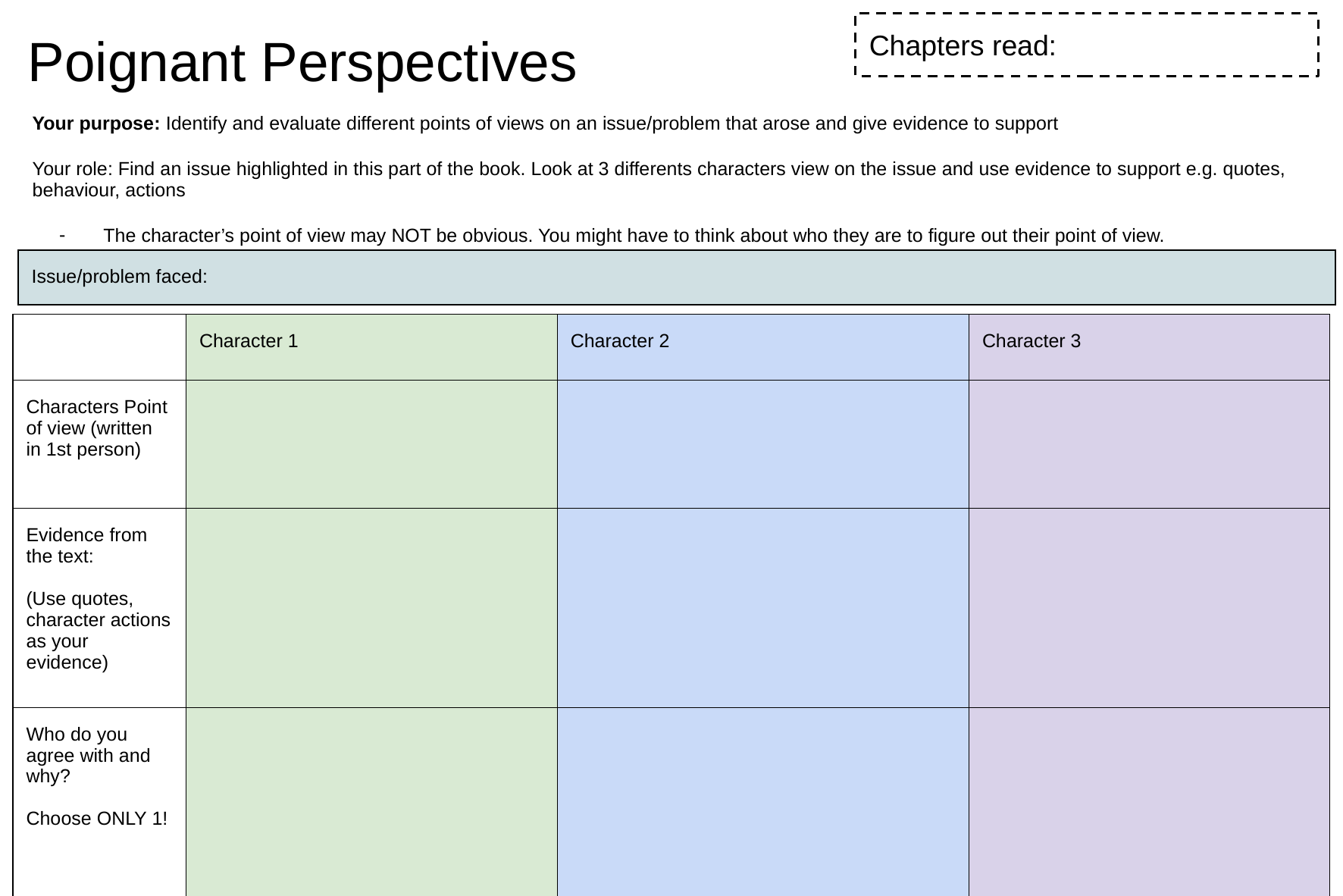

# Poignant Perspectives
Chapters read:
Your purpose: Identify and evaluate different points of views on an issue/problem that arose and give evidence to support
Your role: Find an issue highlighted in this part of the book. Look at 3 differents characters view on the issue and use evidence to support e.g. quotes, behaviour, actions
The character’s point of view may NOT be obvious. You might have to think about who they are to figure out their point of view.
| Issue/problem faced: |
| --- |
|  | Character 1 | Character 2 | Character 3 |
| --- | --- | --- | --- |
| Characters Point of view (written in 1st person) |  |  |  |
| Evidence from the text: (Use quotes, character actions as your evidence) |  |  |  |
| Who do you agree with and why? Choose ONLY 1! |  |  |  |
Connections include SPECIFIC detail.
Use of first person when writing point of view… ‘I’ or ‘’My’